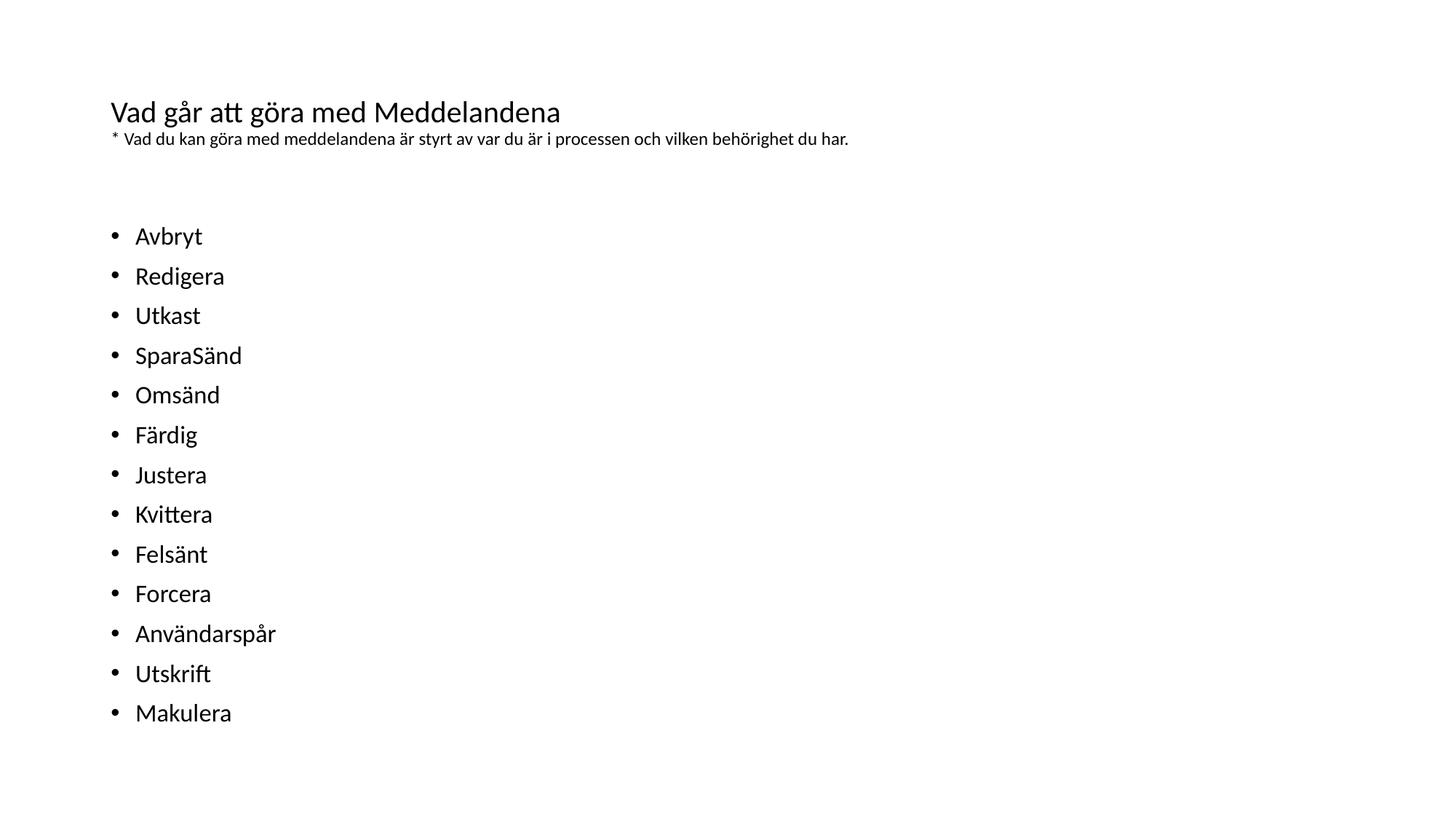

# Vad går att göra med Meddelandena * Vad du kan göra med meddelandena är styrt av var du är i processen och vilken behörighet du har.
Avbryt
Redigera
Utkast
SparaSänd
Omsänd
Färdig
Justera
Kvittera
Felsänt
Forcera
Användarspår
Utskrift
Makulera